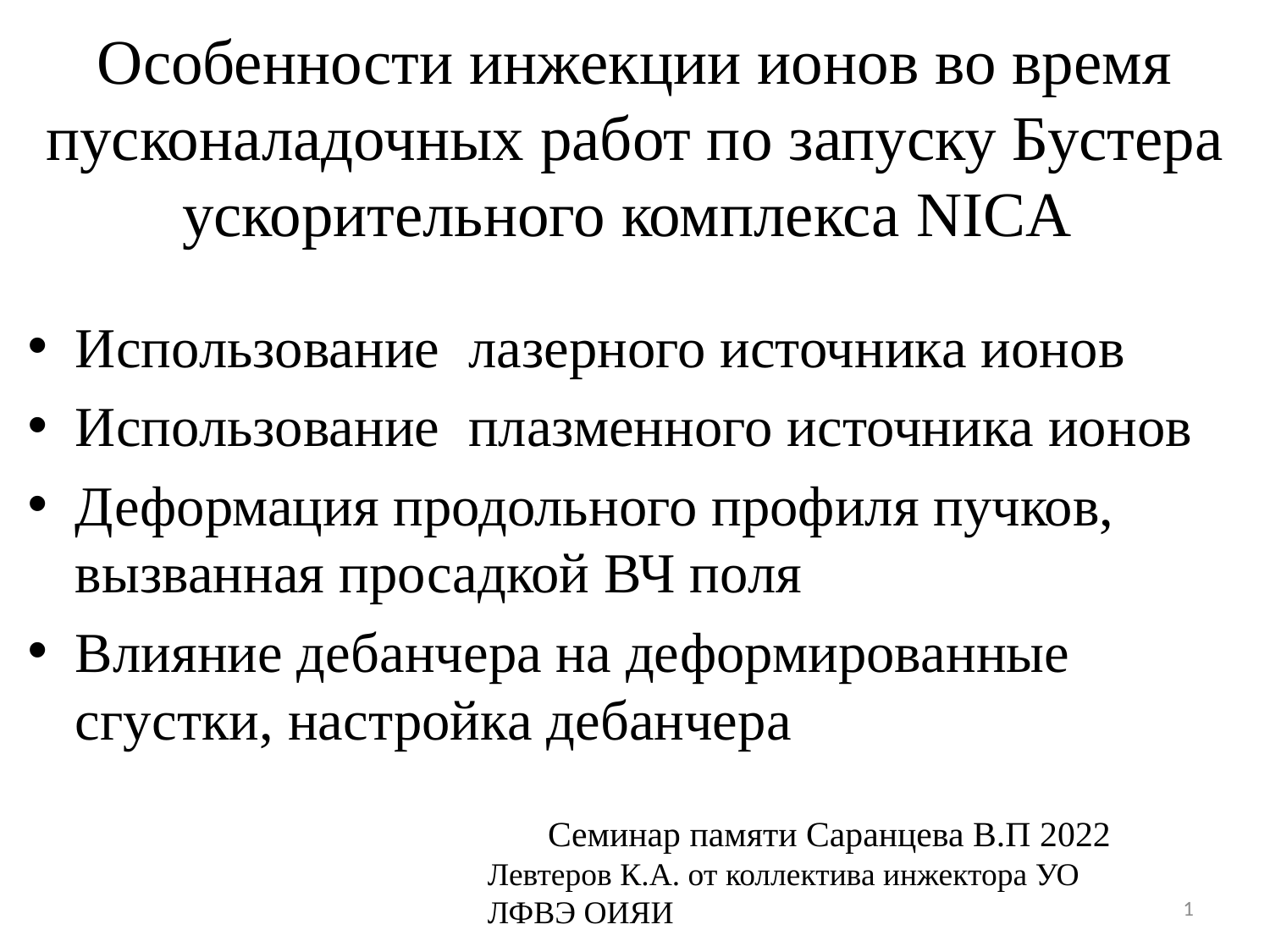

# Особенности инжекции ионов во время пусконаладочных работ по запуску Бустера ускорительного комплекса NICA
Использование  лазерного источника ионов
Использование  плазменного источника ионов
Деформация продольного профиля пучков, вызванная просадкой ВЧ поля
Влияние дебанчера на деформированные сгустки, настройка дебанчера

Семинар памяти Саранцева В.П 2022
Левтеров К.А. от коллектива инжектора УО ЛФВЭ ОИЯИ
1